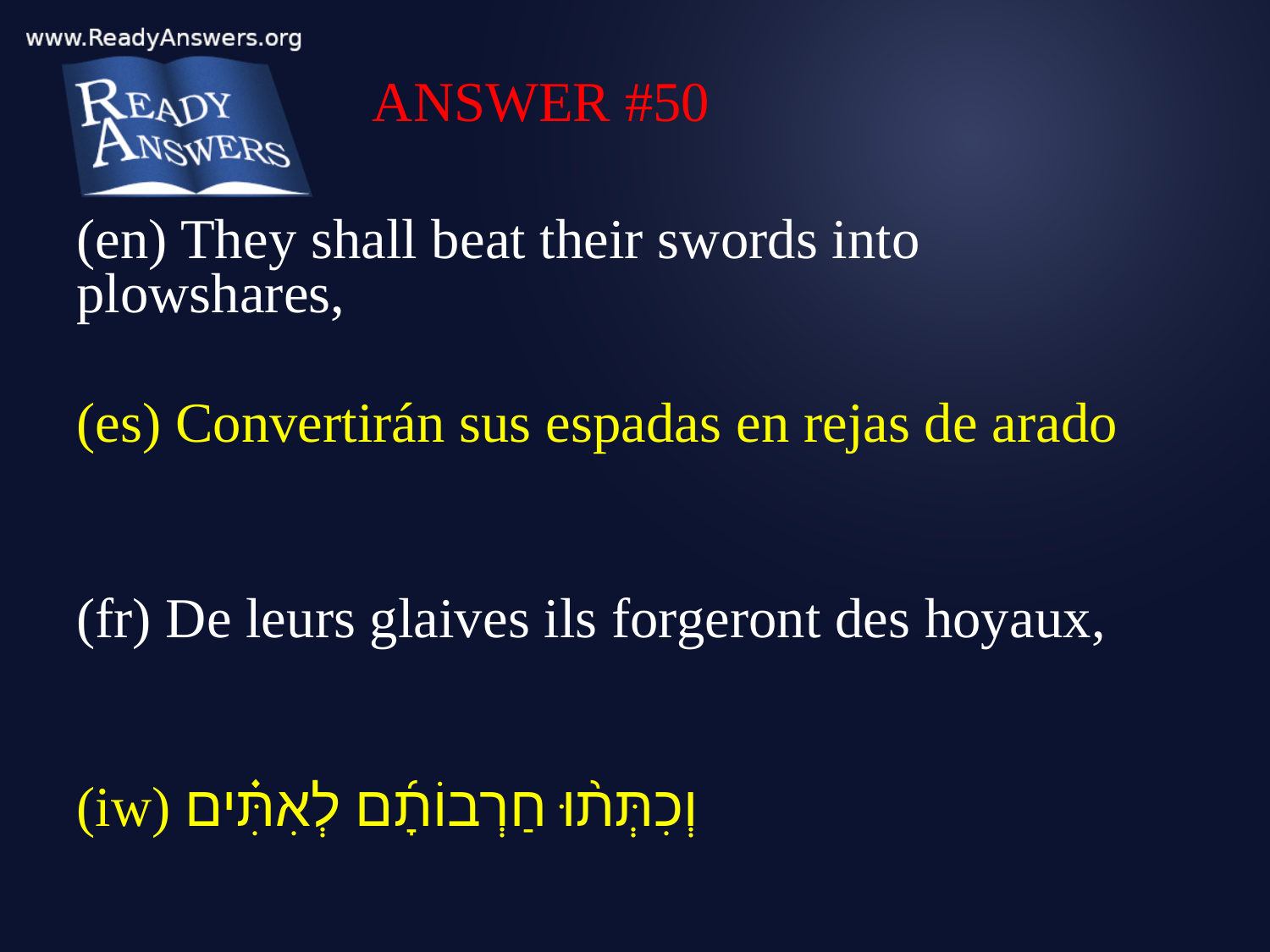

ANSWER #50
(en) They shall beat their swords into plowshares,
(es) Convertirán sus espadas en rejas de arado
(fr) De leurs glaives ils forgeront des hoyaux,
(iw) וְכִתְּת֨וּ חַרְבוֹתָ֜ם לְאִתִּ֗ים